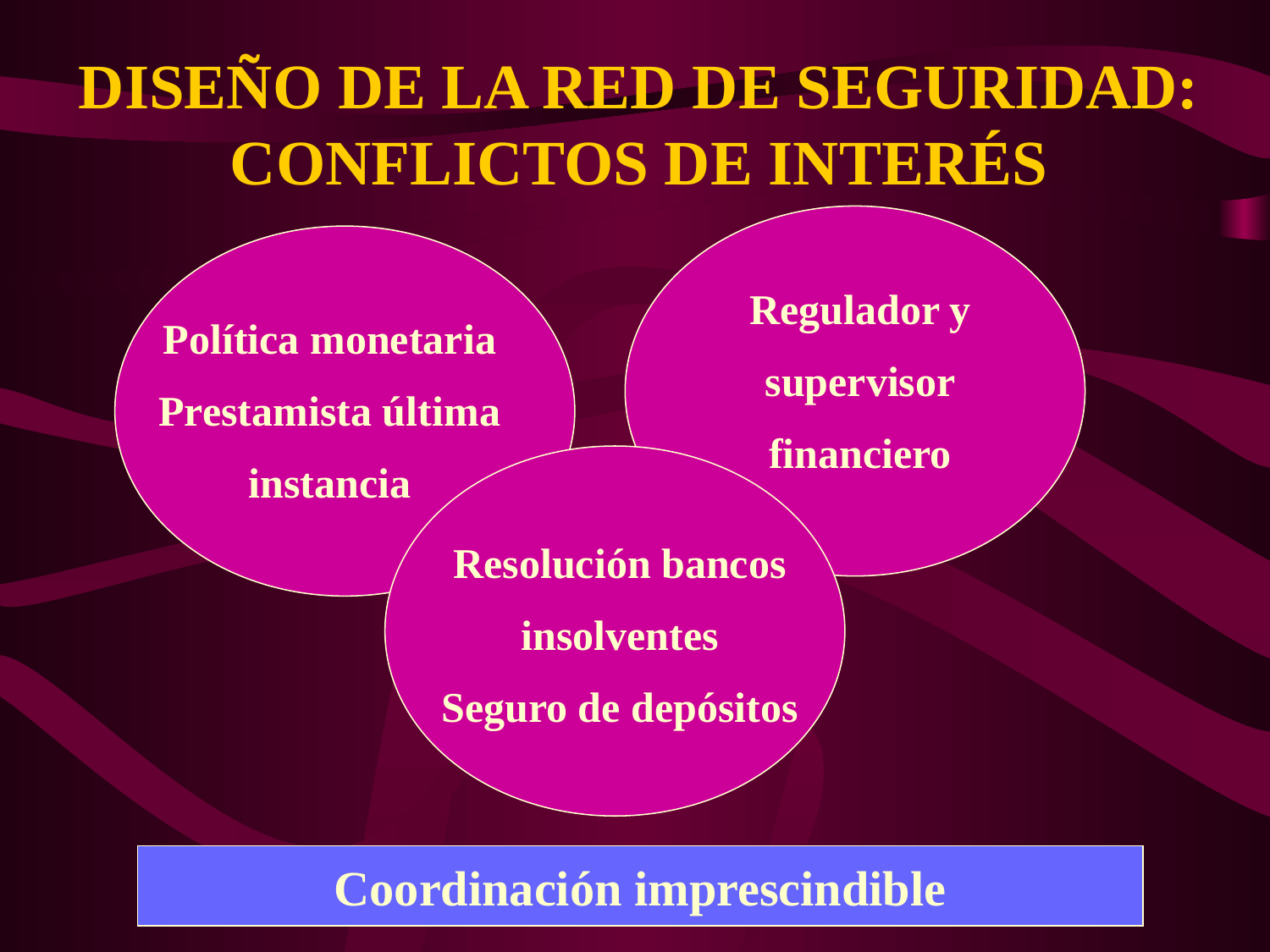

# DISEÑO DE LA RED DE SEGURIDAD: CONFLICTOS DE INTERÉS

Regulador y
supervisor
financiero
Política monetaria
Prestamista última
instancia

Resolución bancos
insolventes
Seguro de depósitos
Coordinación imprescindible